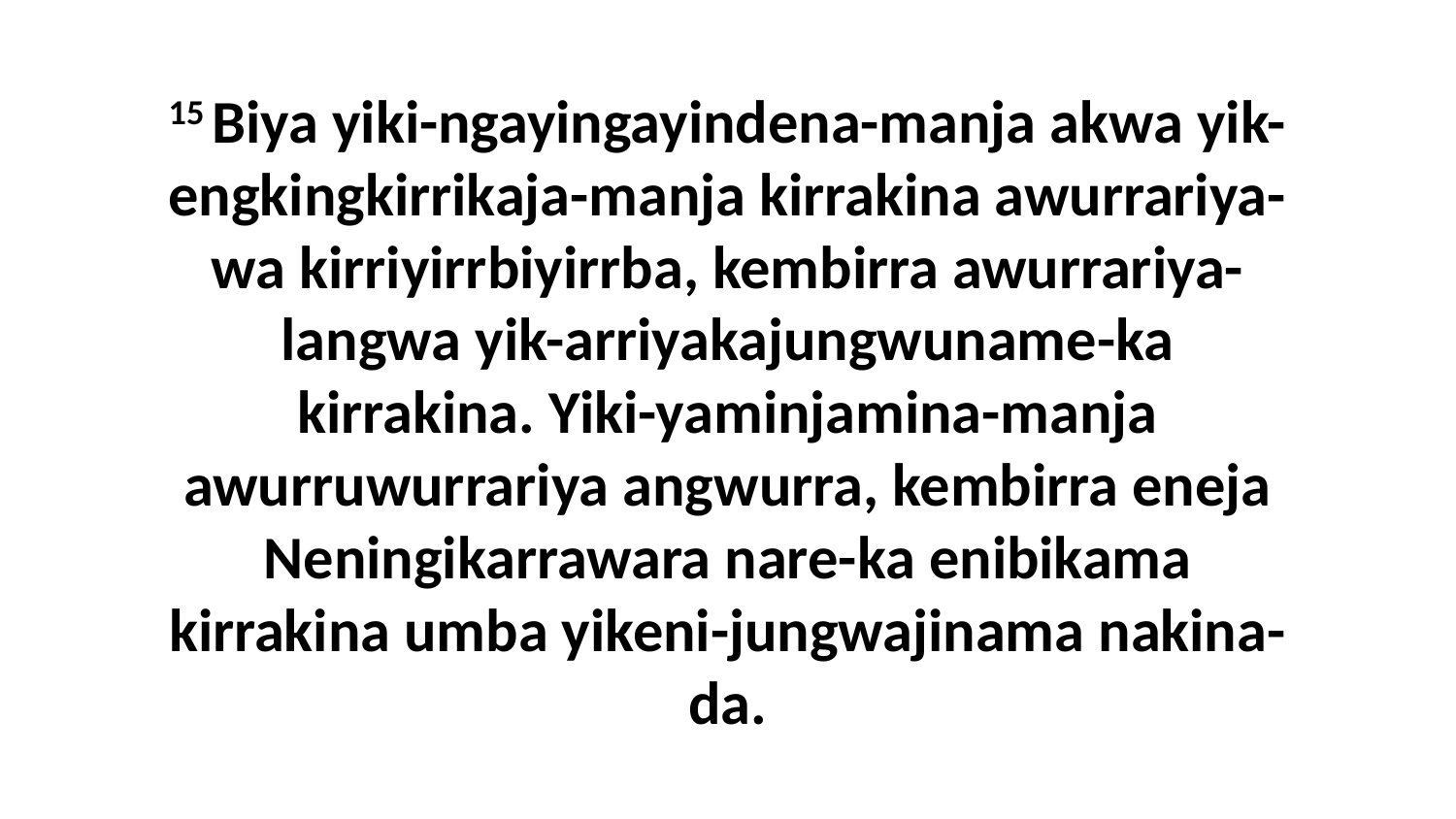

15 Biya yiki-ngayingayindena-manja akwa yik-engkingkirrikaja-manja kirrakina awurrariya-wa kirriyirrbiyirrba, kembirra awurrariya-langwa yik-arriyakajungwuname-ka kirrakina. Yiki-yaminjamina-manja awurruwurrariya angwurra, kembirra eneja Neningikarrawara nare-ka enibikama kirrakina umba yikeni-jungwajinama nakina-da.